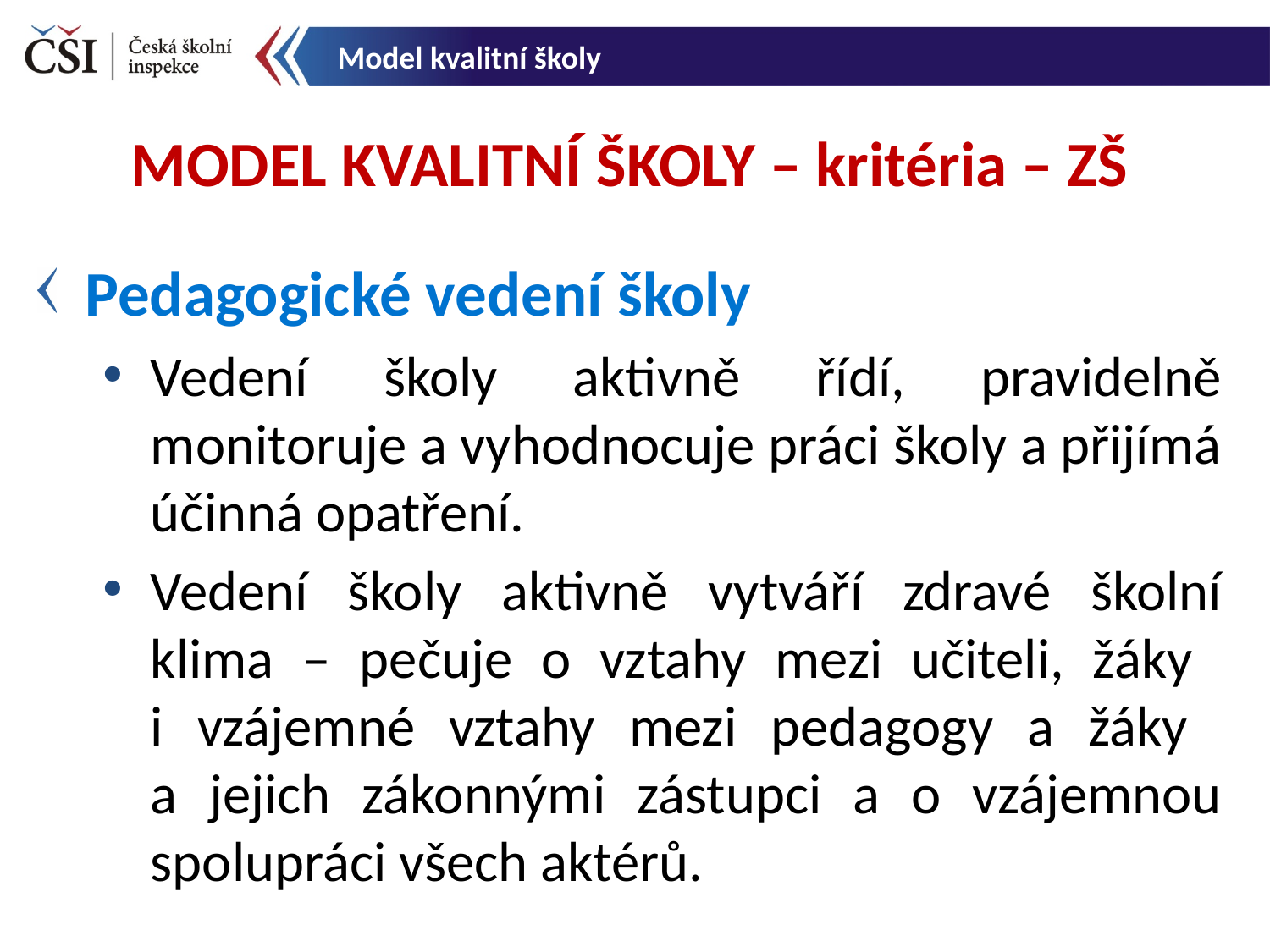

Model kvalitní školy
MODEL KVALITNÍ ŠKOLY – kritéria – ZŠ
Pedagogické vedení školy
Vedení školy aktivně řídí, pravidelně monitoruje a vyhodnocuje práci školy a přijímá účinná opatření.
Vedení školy aktivně vytváří zdravé školní klima – pečuje o vztahy mezi učiteli, žáky
i vzájemné vztahy mezi pedagogy a žáky
a jejich zákonnými zástupci a o vzájemnou spolupráci všech aktérů.